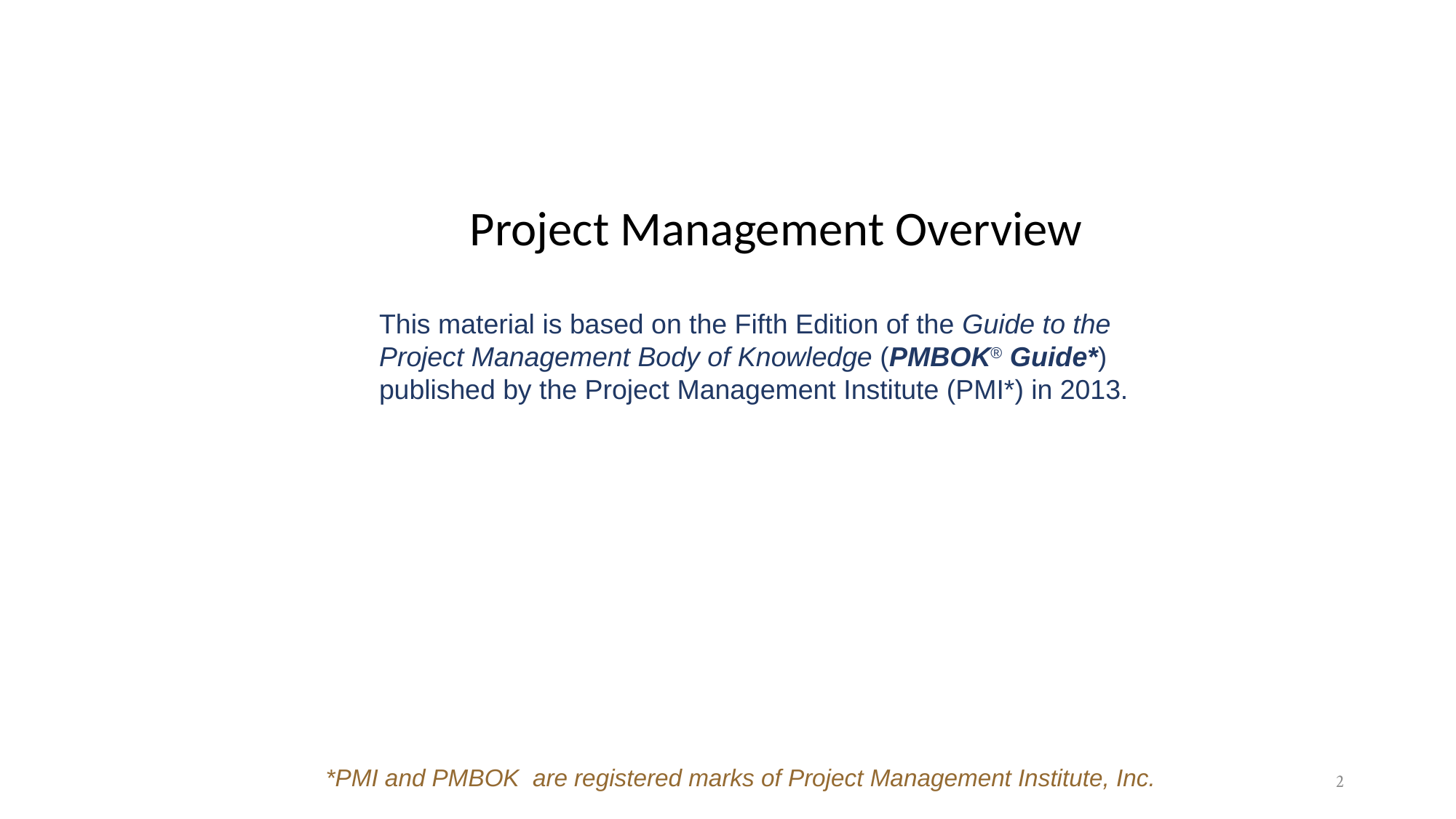

# Project Management Overview
This material is based on the Fifth Edition of the Guide to the Project Management Body of Knowledge (PMBOK® Guide*) published by the Project Management Institute (PMI*) in 2013.

*PMI and PMBOK  are registered marks of Project Management Institute, Inc.
2